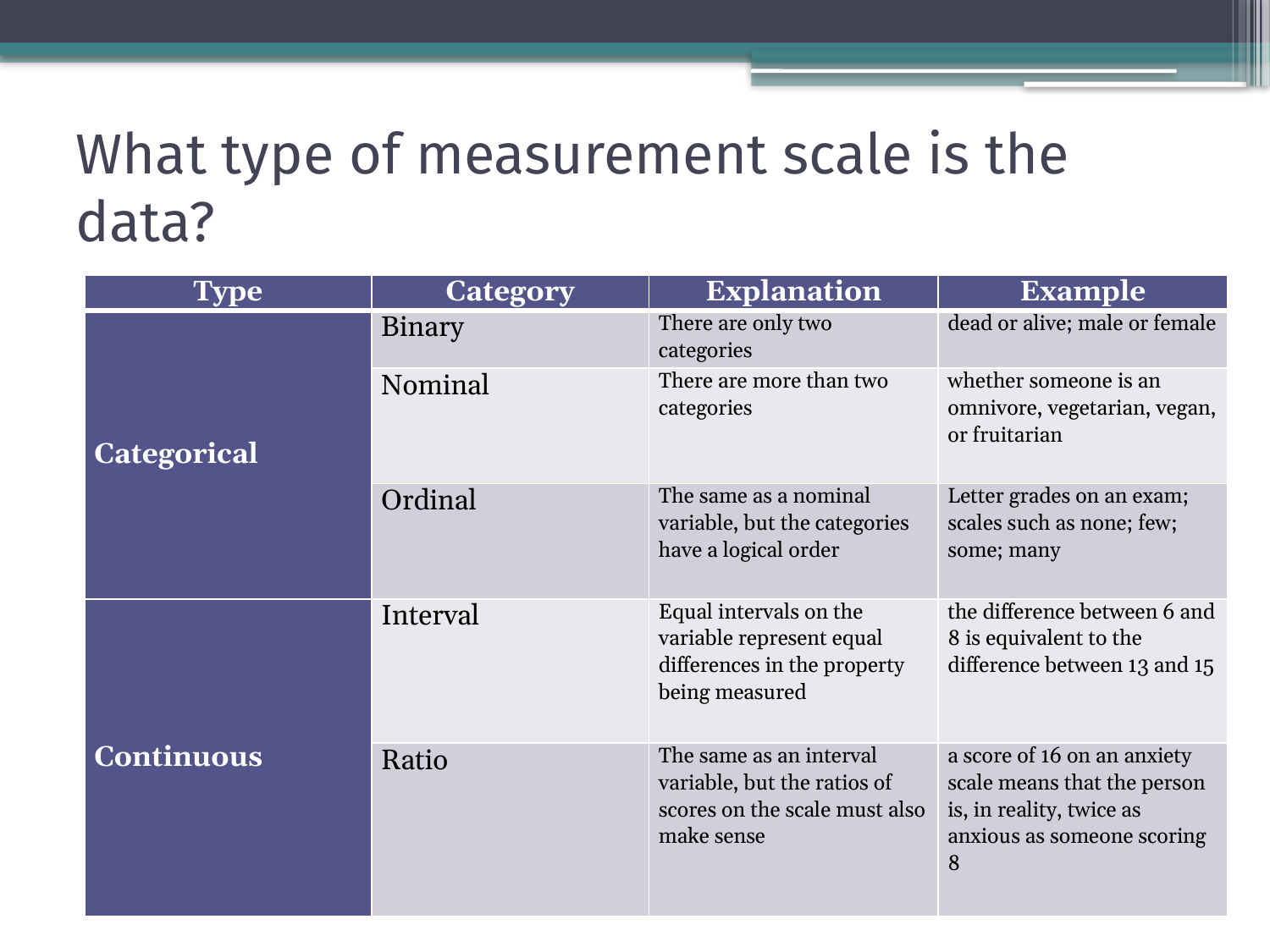

# What type of measurement scale is the data?
| Type | Category | Explanation | Example |
| --- | --- | --- | --- |
| Categorical | Binary | There are only two categories | dead or alive; male or female |
|  | Nominal | There are more than two categories | whether someone is an omnivore, vegetarian, vegan, or fruitarian |
|  | Ordinal | The same as a nominal variable, but the categories have a logical order | Letter grades on an exam; scales such as none; few; some; many |
| Continuous | Interval | Equal intervals on the variable represent equal differences in the property being measured | the difference between 6 and 8 is equivalent to the difference between 13 and 15 |
|  | Ratio | The same as an interval variable, but the ratios of scores on the scale must also make sense | a score of 16 on an anxiety scale means that the person is, in reality, twice as anxious as someone scoring 8 |